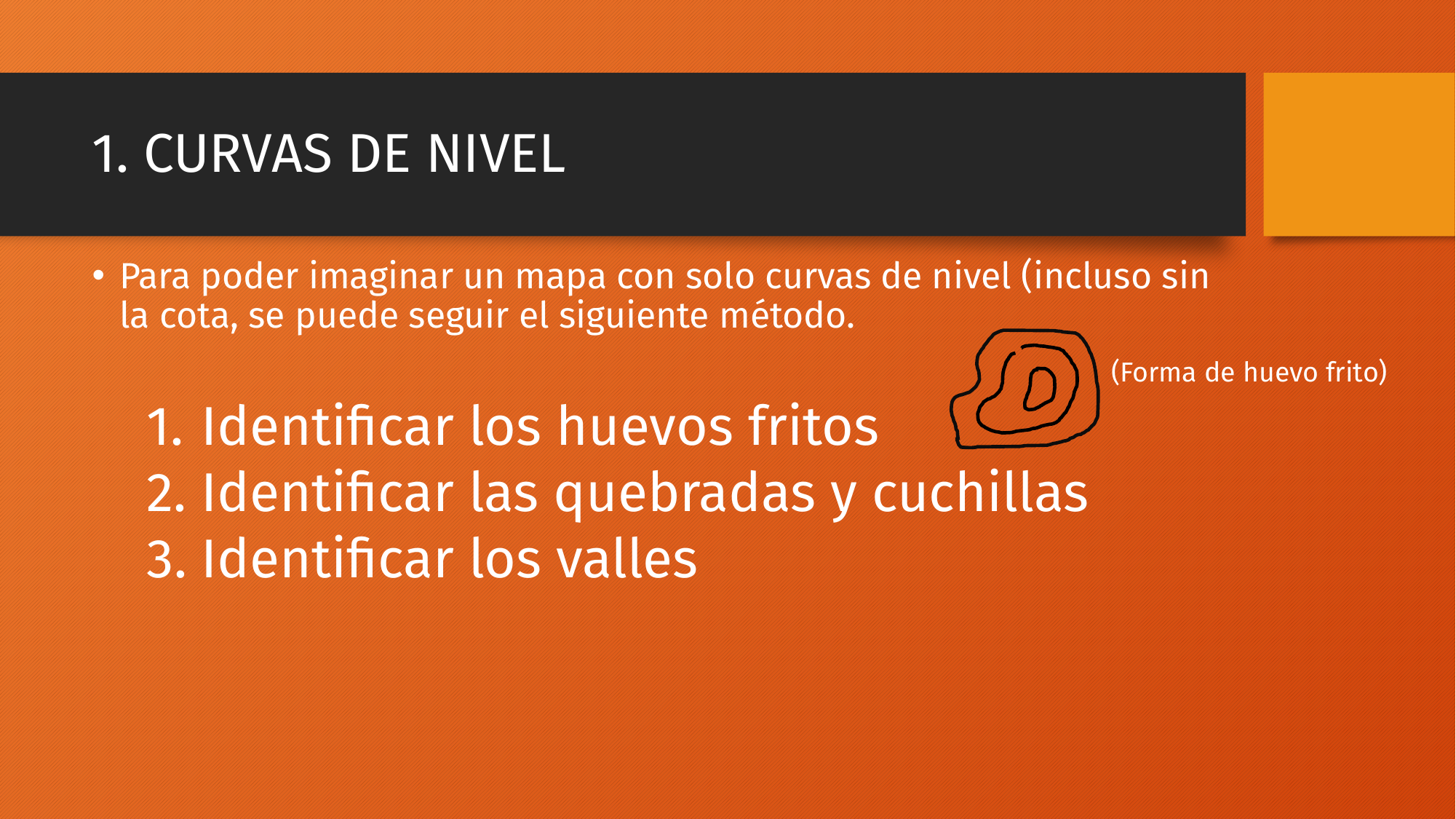

# 1. CURVAS DE NIVEL
Para poder imaginar un mapa con solo curvas de nivel (incluso sin la cota, se puede seguir el siguiente método.

Identificar los huevos fritos
Identificar las quebradas y cuchillas
Identificar los valles

(Forma de huevo frito)